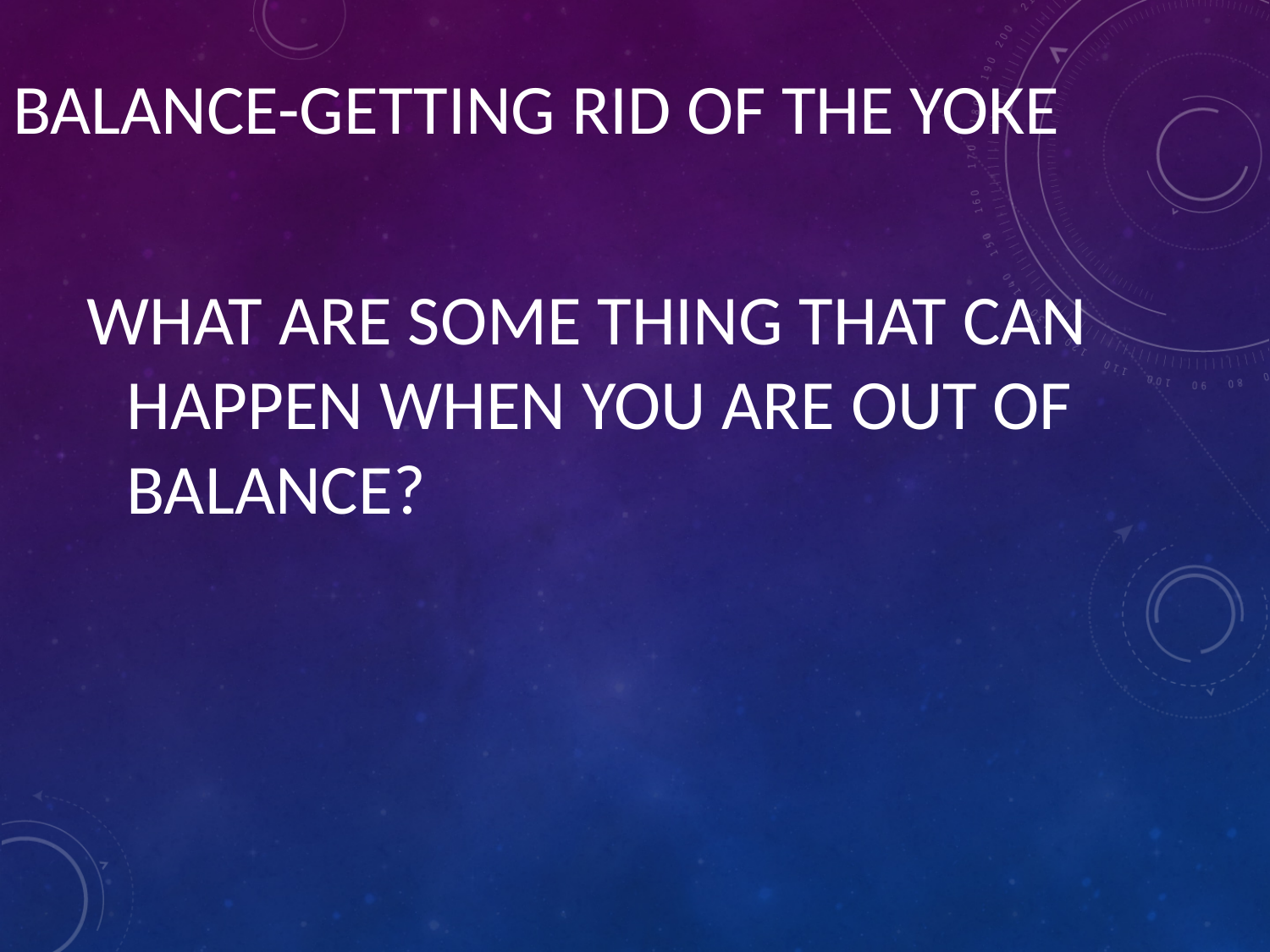

# Balance-Getting Rid of the Yoke
What are some thing that can happen when you are out of balance?